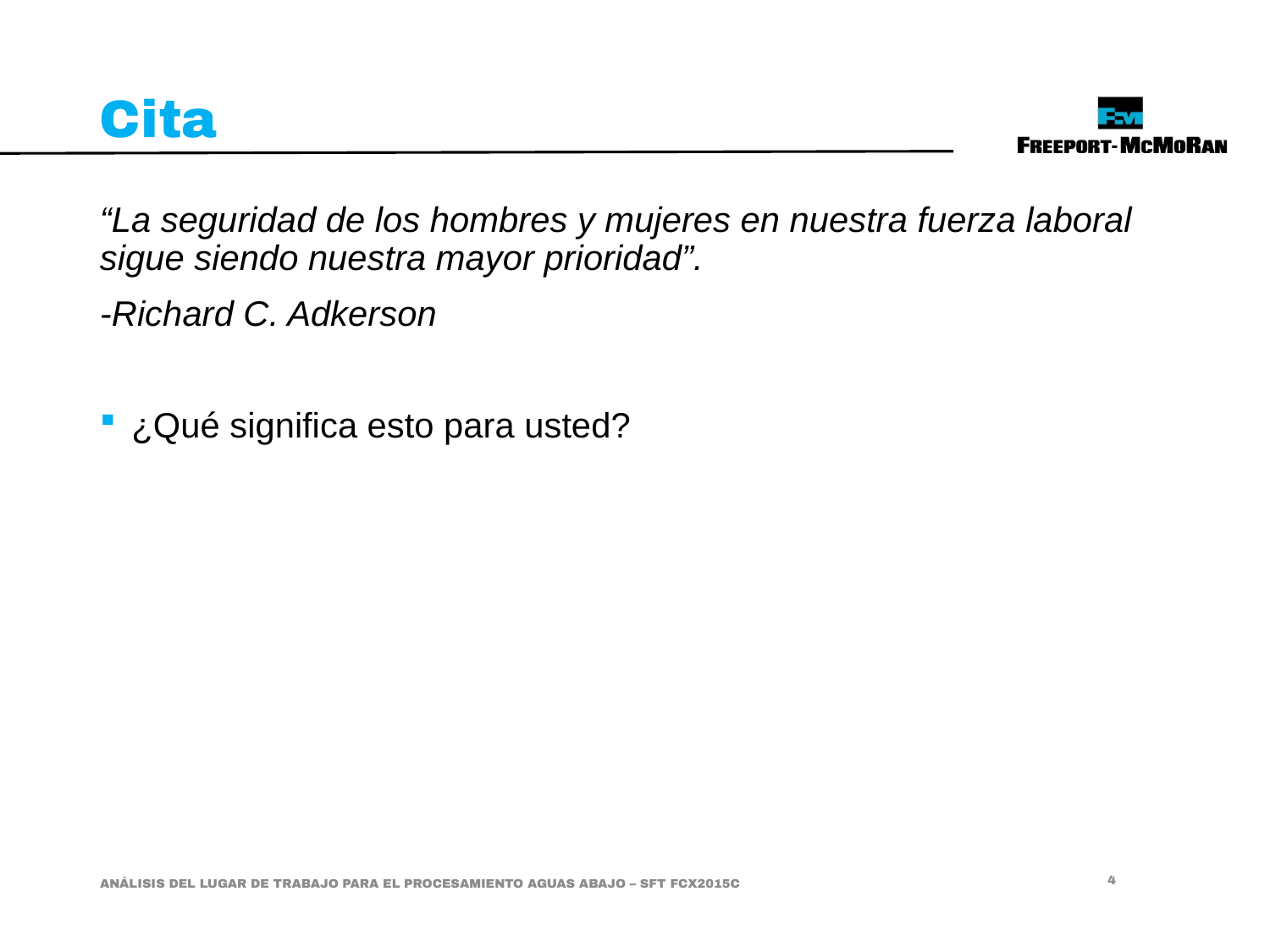

Cita
“La seguridad de los hombres y mujeres en nuestra fuerza laboral sigue siendo nuestra mayor prioridad”.
-Richard C. Adkerson

¿Qué significa esto para usted?

4
ANÁLISIS DEL LUGAR DE TRABAJO PARA EL PROCESAMIENTO AGUAS ABAJO – SFT FCX2015C